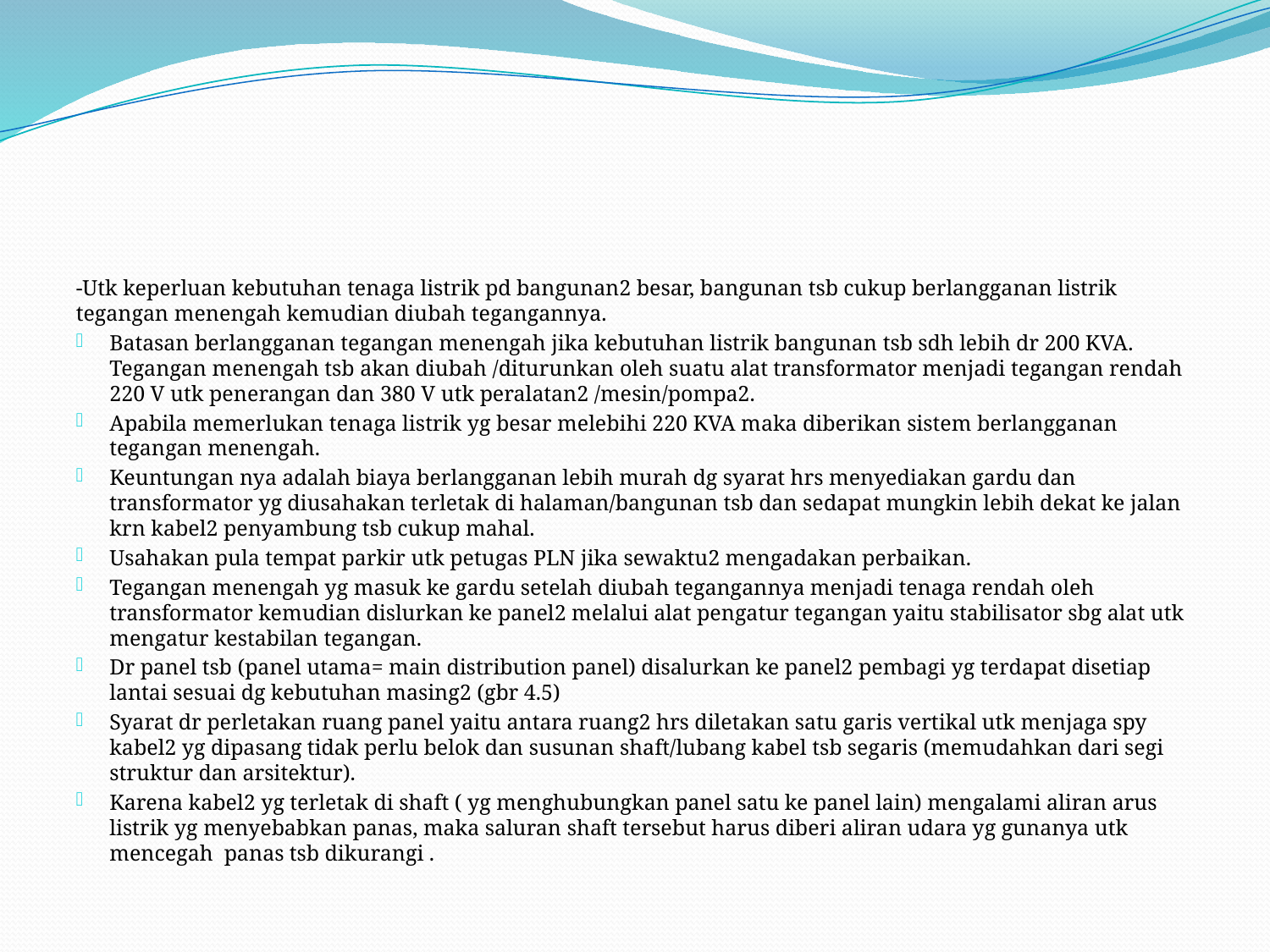

#
-Utk keperluan kebutuhan tenaga listrik pd bangunan2 besar, bangunan tsb cukup berlangganan listrik tegangan menengah kemudian diubah tegangannya.
Batasan berlangganan tegangan menengah jika kebutuhan listrik bangunan tsb sdh lebih dr 200 KVA. Tegangan menengah tsb akan diubah /diturunkan oleh suatu alat transformator menjadi tegangan rendah 220 V utk penerangan dan 380 V utk peralatan2 /mesin/pompa2.
Apabila memerlukan tenaga listrik yg besar melebihi 220 KVA maka diberikan sistem berlangganan tegangan menengah.
Keuntungan nya adalah biaya berlangganan lebih murah dg syarat hrs menyediakan gardu dan transformator yg diusahakan terletak di halaman/bangunan tsb dan sedapat mungkin lebih dekat ke jalan krn kabel2 penyambung tsb cukup mahal.
Usahakan pula tempat parkir utk petugas PLN jika sewaktu2 mengadakan perbaikan.
Tegangan menengah yg masuk ke gardu setelah diubah tegangannya menjadi tenaga rendah oleh transformator kemudian dislurkan ke panel2 melalui alat pengatur tegangan yaitu stabilisator sbg alat utk mengatur kestabilan tegangan.
Dr panel tsb (panel utama= main distribution panel) disalurkan ke panel2 pembagi yg terdapat disetiap lantai sesuai dg kebutuhan masing2 (gbr 4.5)
Syarat dr perletakan ruang panel yaitu antara ruang2 hrs diletakan satu garis vertikal utk menjaga spy kabel2 yg dipasang tidak perlu belok dan susunan shaft/lubang kabel tsb segaris (memudahkan dari segi struktur dan arsitektur).
Karena kabel2 yg terletak di shaft ( yg menghubungkan panel satu ke panel lain) mengalami aliran arus listrik yg menyebabkan panas, maka saluran shaft tersebut harus diberi aliran udara yg gunanya utk mencegah  panas tsb dikurangi .